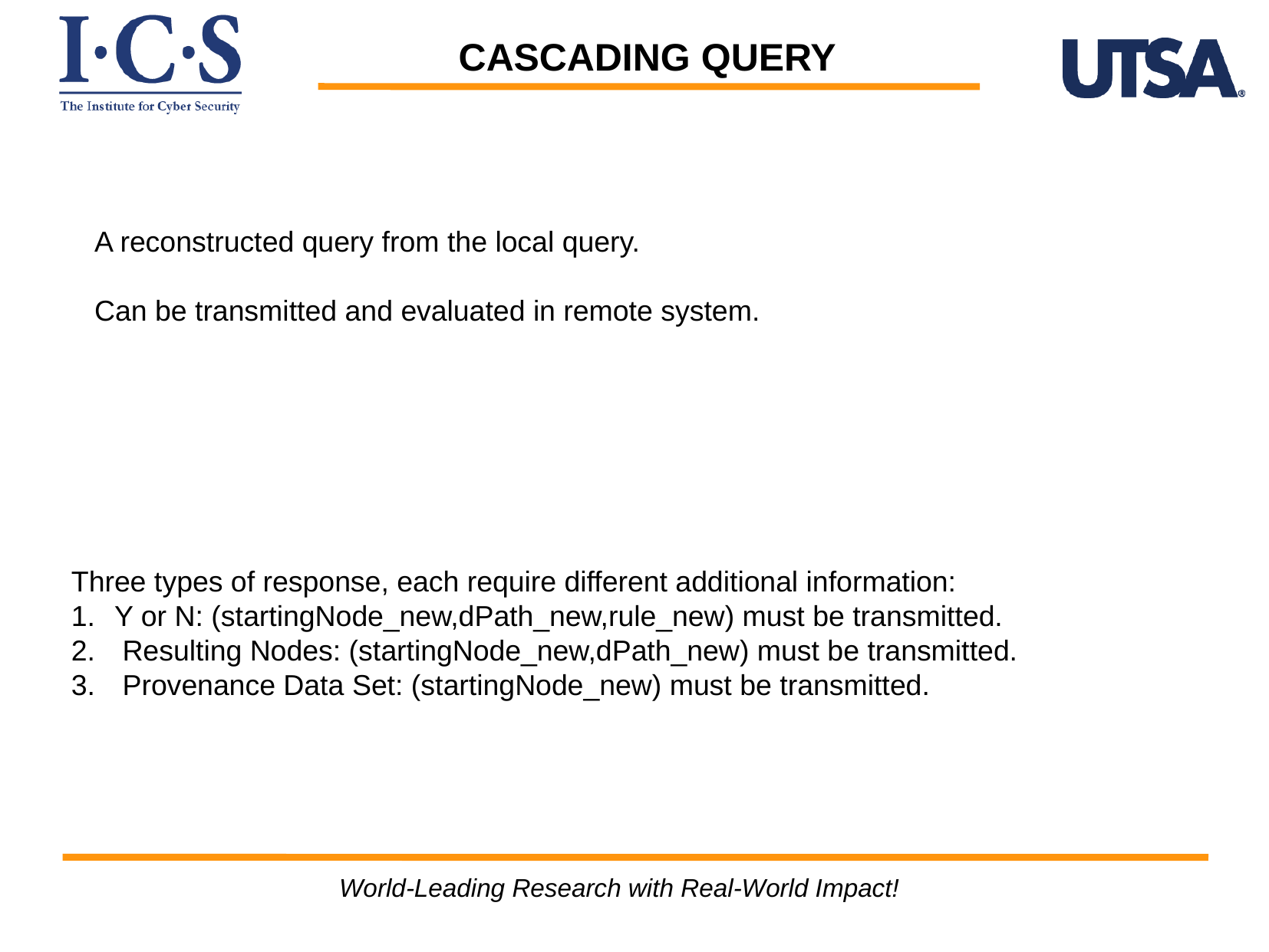

CASCADING QUERY
A reconstructed query from the local query.

Can be transmitted and evaluated in remote system.
Three types of response, each require different additional information:
Y or N: (startingNode_new,dPath_new,rule_new) must be transmitted.
 Resulting Nodes: (startingNode_new,dPath_new) must be transmitted.
 Provenance Data Set: (startingNode_new) must be transmitted.
World-Leading Research with Real-World Impact!